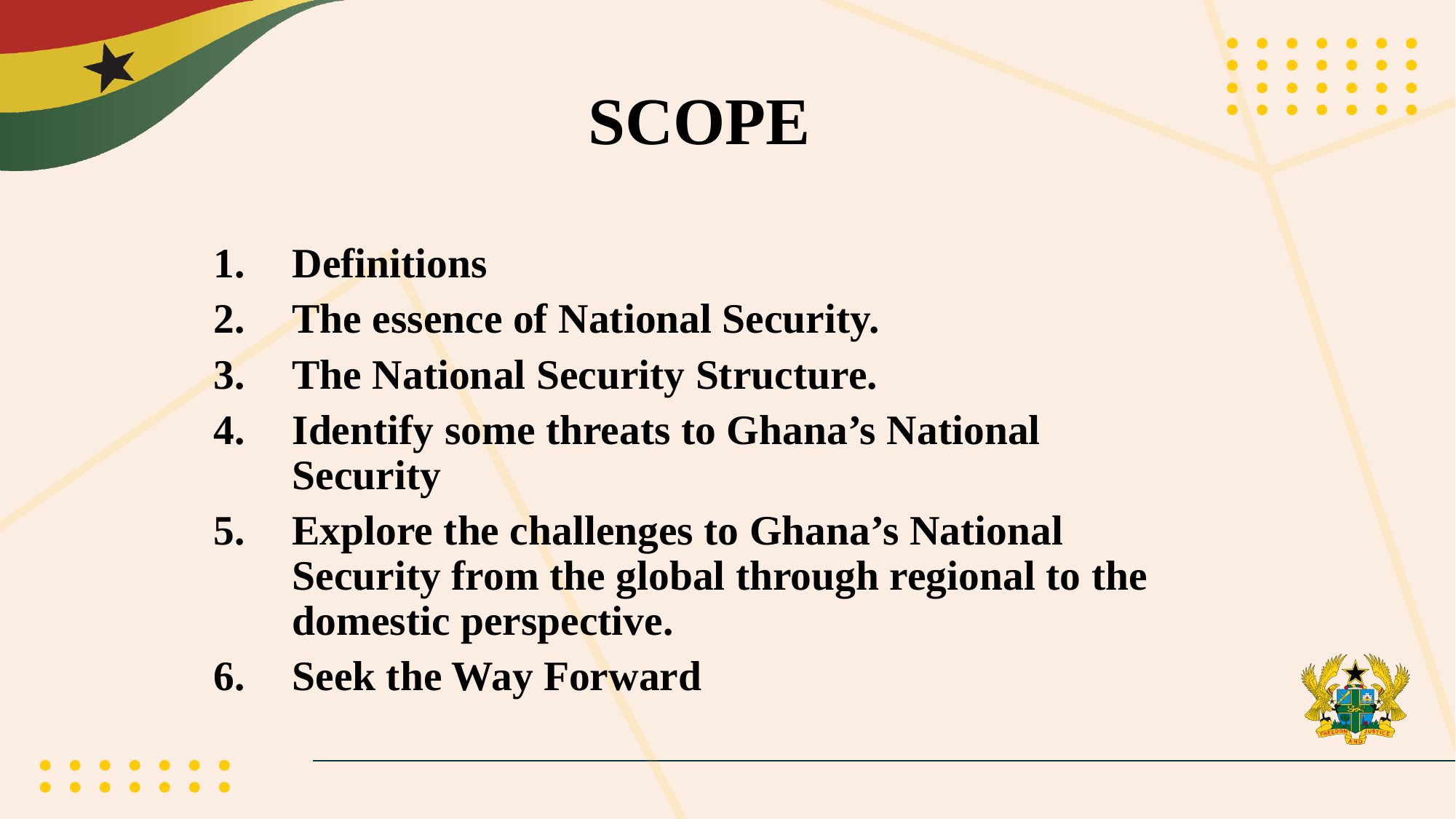

# SCOPE

Definitions
The essence of National Security.
The National Security Structure.
Identify some threats to Ghana’s National Security
Explore the challenges to Ghana’s National Security from the global through regional to the domestic perspective.
Seek the Way Forward